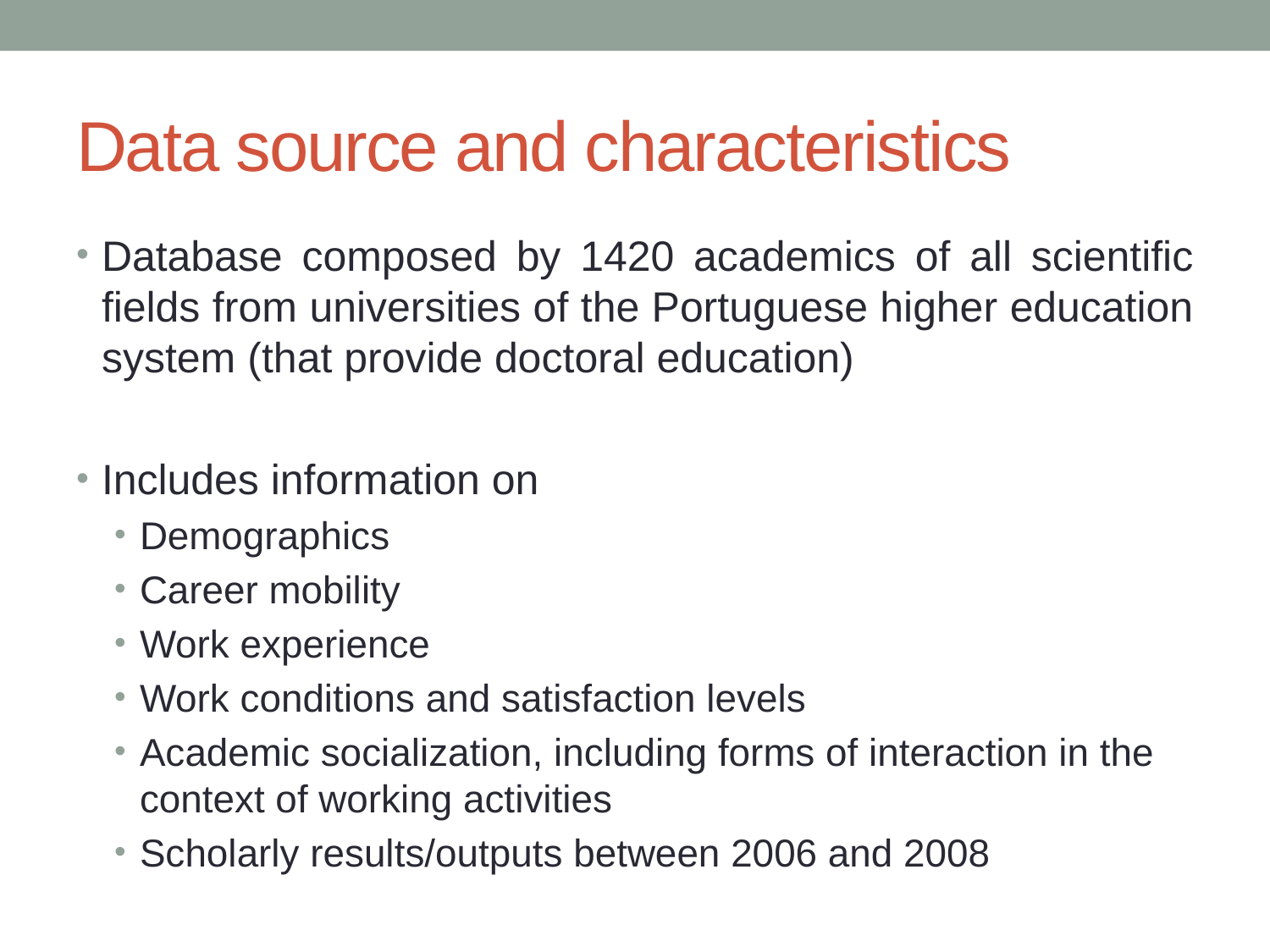

# Data source and characteristics
Database composed by 1420 academics of all scientific fields from universities of the Portuguese higher education system (that provide doctoral education)

Includes information on
Demographics
Career mobility
Work experience
Work conditions and satisfaction levels
Academic socialization, including forms of interaction in the context of working activities
Scholarly results/outputs between 2006 and 2008